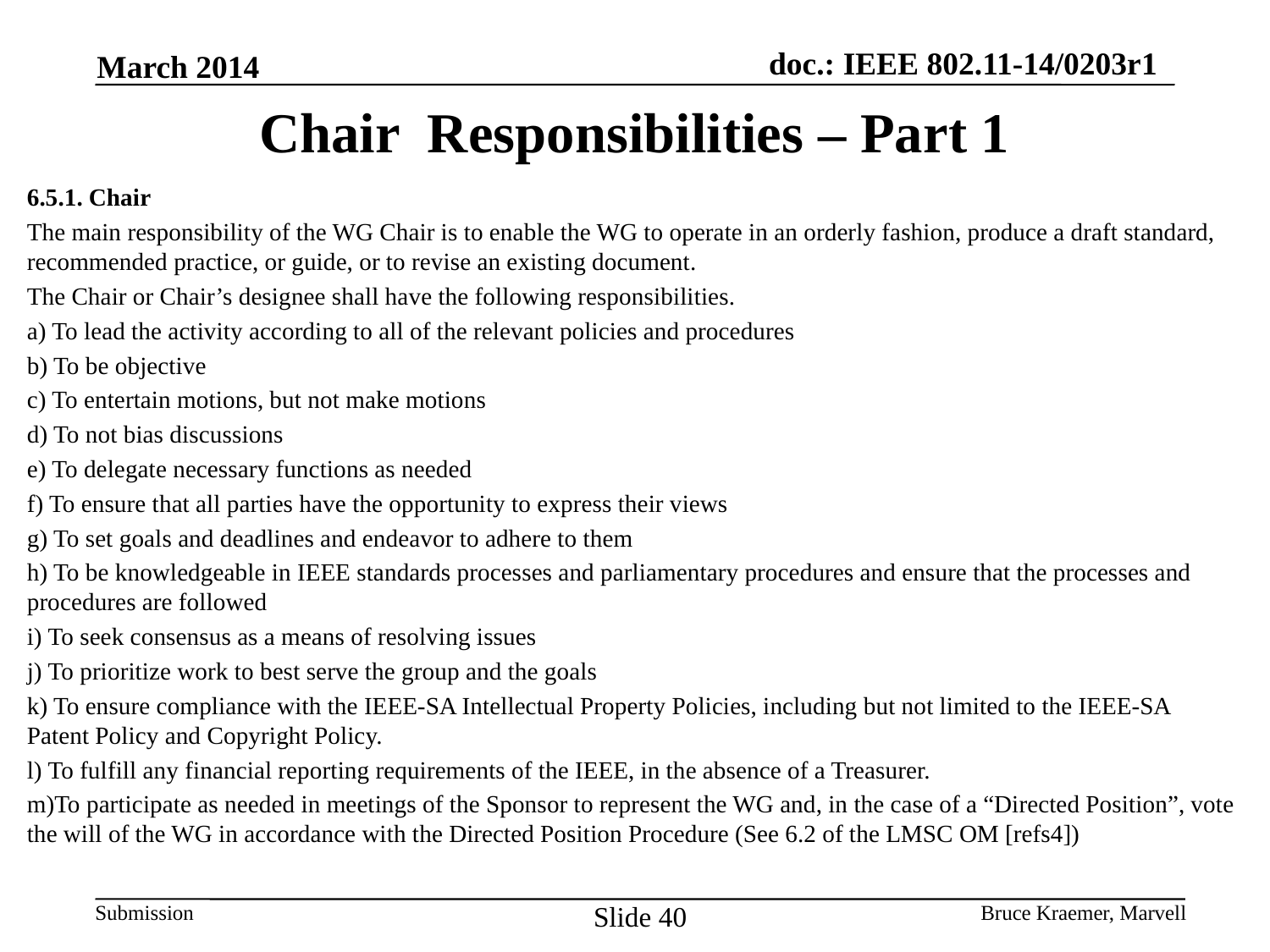

March 2014
# Chair  Responsibilities – Part 1
6.5.1. Chair
The main responsibility of the WG Chair is to enable the WG to operate in an orderly fashion, produce a draft standard, recommended practice, or guide, or to revise an existing document.
The Chair or Chair’s designee shall have the following responsibilities.
a) To lead the activity according to all of the relevant policies and procedures
b) To be objective
c) To entertain motions, but not make motions
d) To not bias discussions
e) To delegate necessary functions as needed
f) To ensure that all parties have the opportunity to express their views
g) To set goals and deadlines and endeavor to adhere to them
h) To be knowledgeable in IEEE standards processes and parliamentary procedures and ensure that the processes and procedures are followed
i) To seek consensus as a means of resolving issues
j) To prioritize work to best serve the group and the goals
k) To ensure compliance with the IEEE-SA Intellectual Property Policies, including but not limited to the IEEE-SA Patent Policy and Copyright Policy.
l) To fulfill any financial reporting requirements of the IEEE, in the absence of a Treasurer.
m)To participate as needed in meetings of the Sponsor to represent the WG and, in the case of a “Directed Position”, vote the will of the WG in accordance with the Directed Position Procedure (See 6.2 of the LMSC OM [refs4])

Slide 40
Bruce Kraemer, Marvell